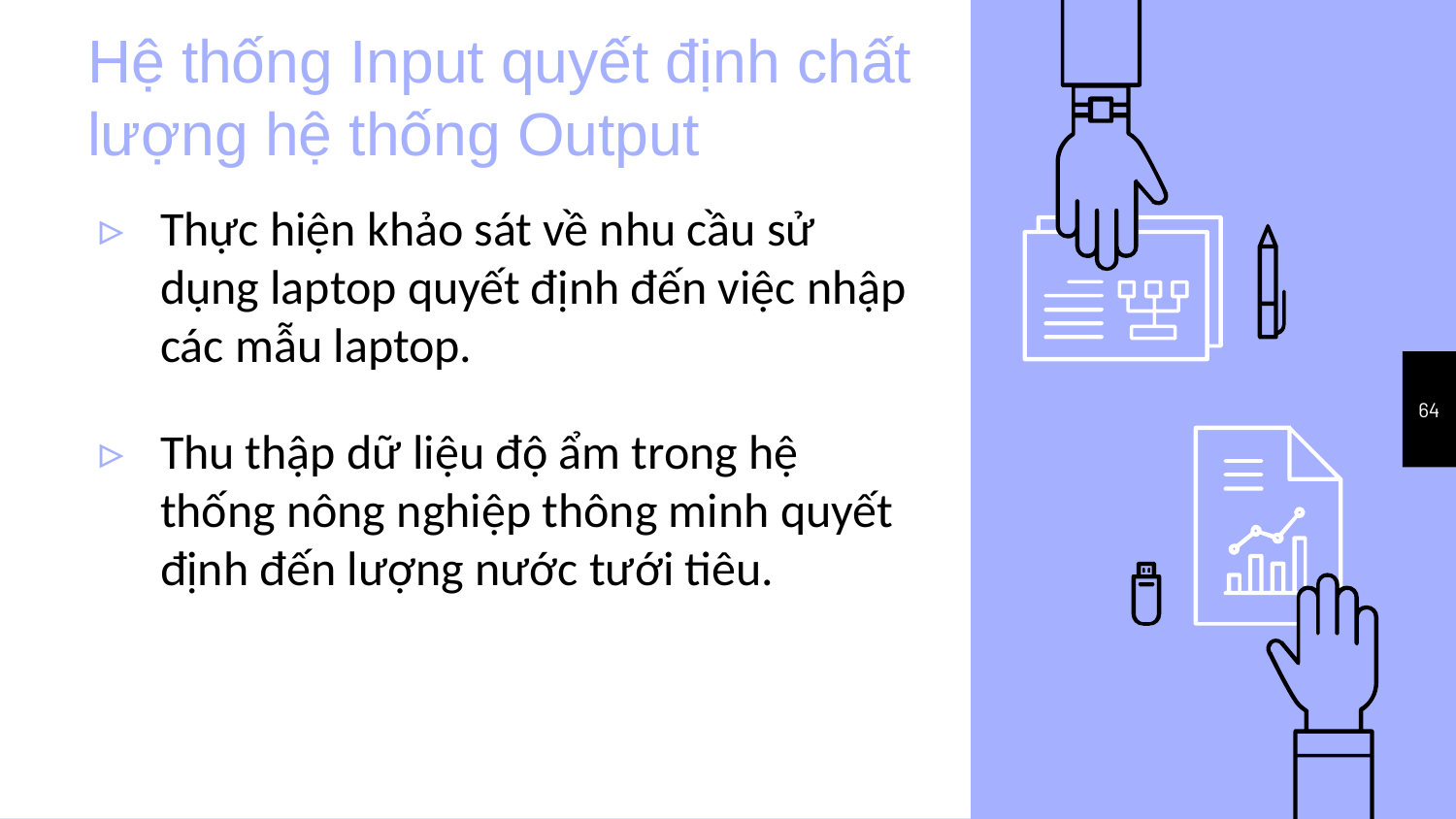

# Hệ thống Input quyết định chất lượng hệ thống Output
Thực hiện khảo sát về nhu cầu sử dụng laptop quyết định đến việc nhập các mẫu laptop.
Thu thập dữ liệu độ ẩm trong hệ thống nông nghiệp thông minh quyết định đến lượng nước tưới tiêu.
64